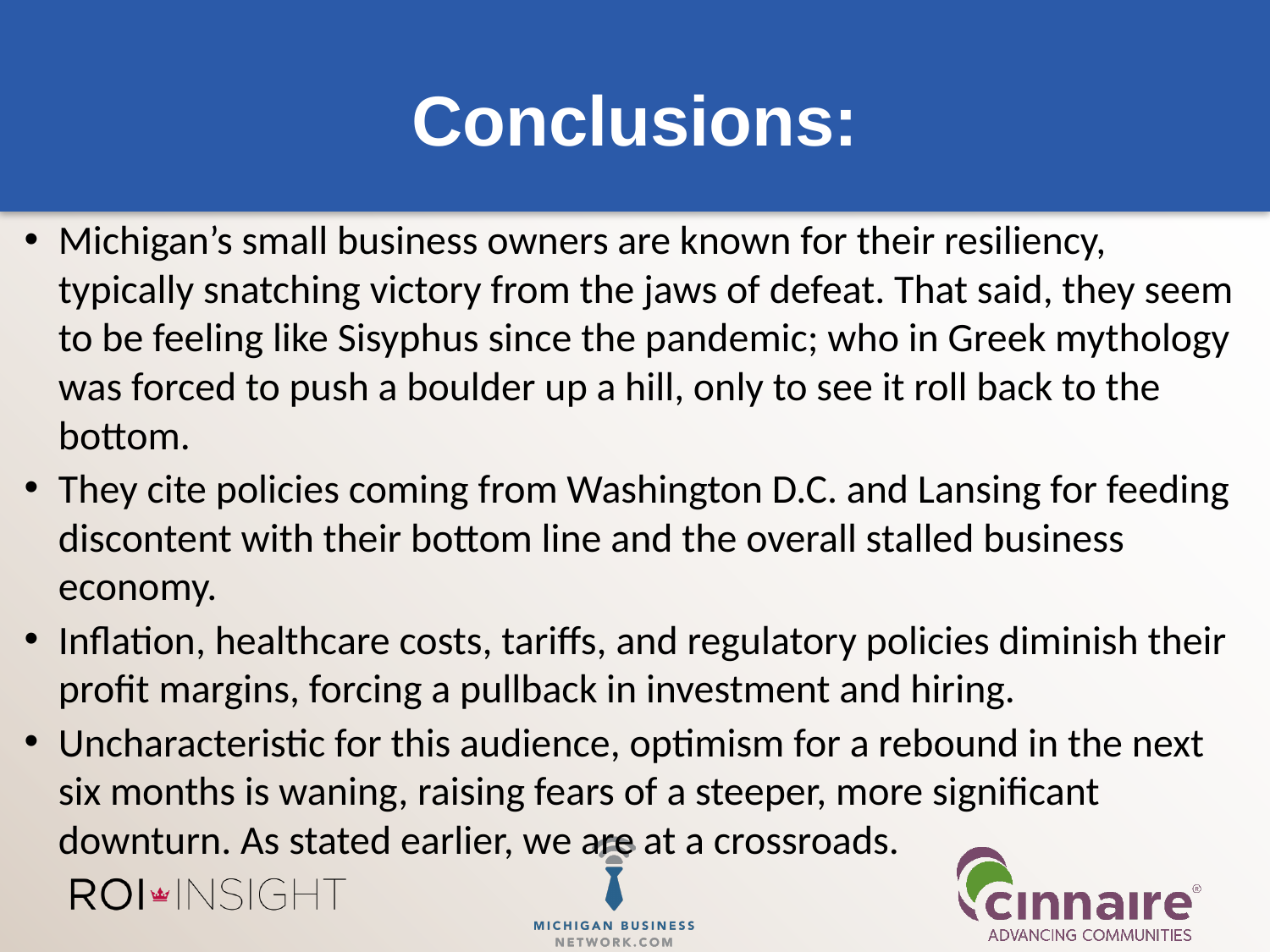

# Conclusions:
Michigan’s small business owners are known for their resiliency, typically snatching victory from the jaws of defeat. That said, they seem to be feeling like Sisyphus since the pandemic; who in Greek mythology was forced to push a boulder up a hill, only to see it roll back to the bottom.
They cite policies coming from Washington D.C. and Lansing for feeding discontent with their bottom line and the overall stalled business economy.
Inflation, healthcare costs, tariffs, and regulatory policies diminish their profit margins, forcing a pullback in investment and hiring.
Uncharacteristic for this audience, optimism for a rebound in the next six months is waning, raising fears of a steeper, more significant downturn. As stated earlier, we are at a crossroads.